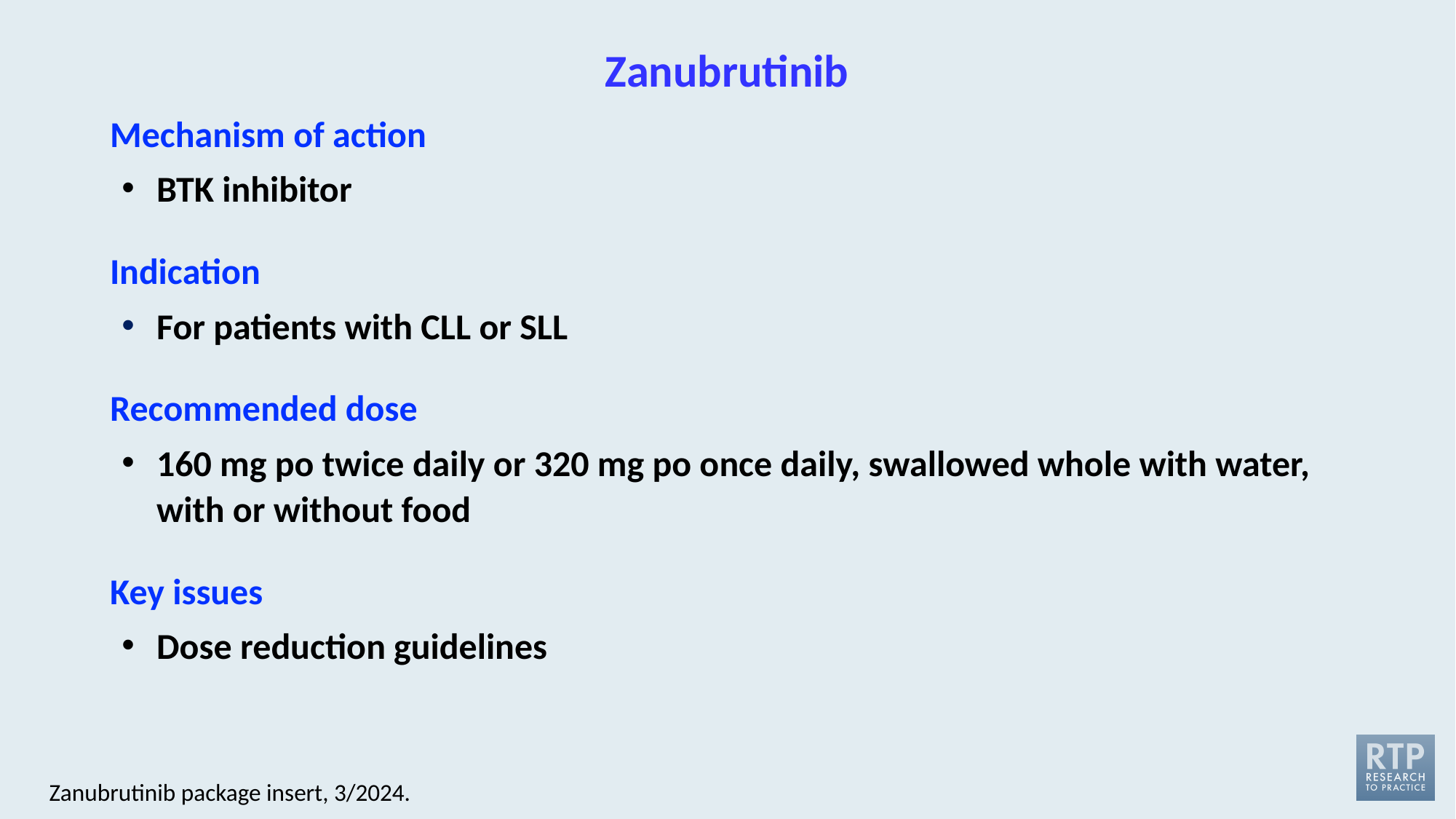

# Zanubrutinib
Mechanism of action
BTK inhibitor
Indication
For patients with CLL or SLL
Recommended dose
160 mg po twice daily or 320 mg po once daily, swallowed whole with water, with or without food
Key issues
Dose reduction guidelines

Zanubrutinib package insert, 3/2024.